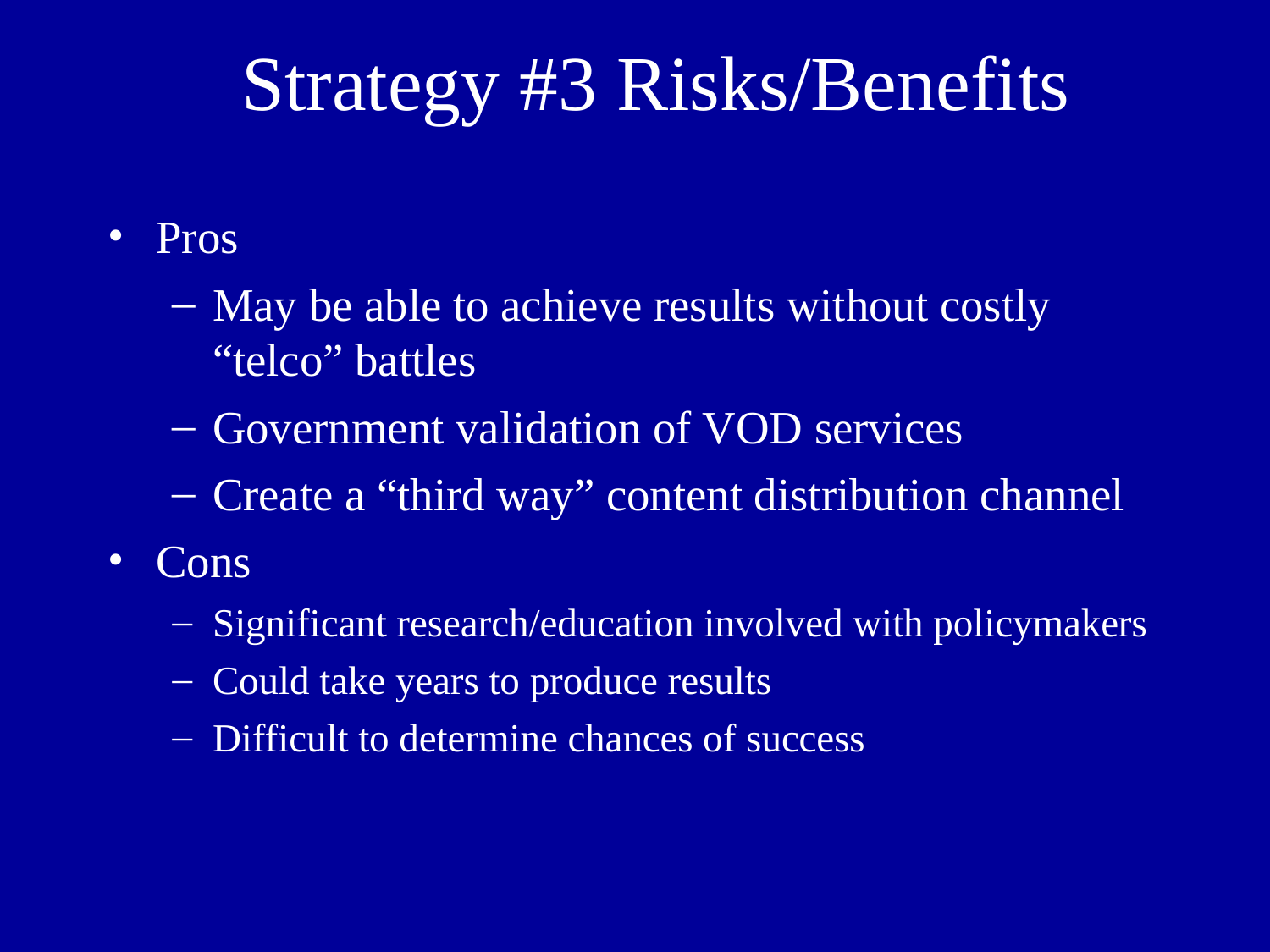

# Strategy #3 Risks/Benefits
Pros
May be able to achieve results without costly “telco” battles
Government validation of VOD services
Create a “third way” content distribution channel
Cons
Significant research/education involved with policymakers
Could take years to produce results
Difficult to determine chances of success